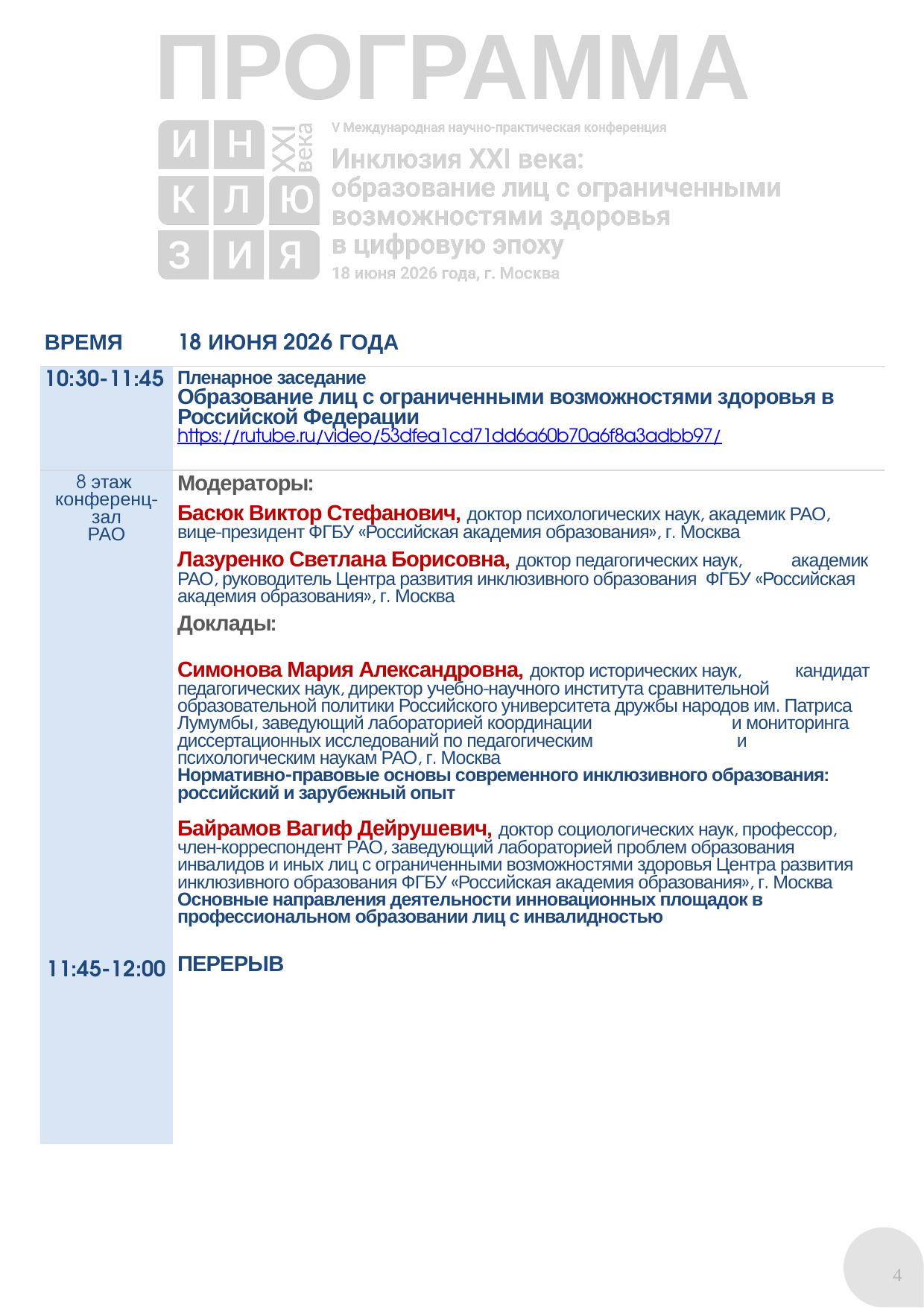

| ВРЕМЯ | 18 ИЮНЯ 2026 ГОДА |
| --- | --- |
| 10:30-11:45 | Пленарное заседание Образование лиц с ограниченными возможностями здоровья в Российской Федерации https://rutube.ru/video/53dfea1cd71dd6a60b70a6f8a3adbb97/ |
| 8 этаж конференц-зал РАО 11:45-12:00 | Модераторы: Басюк Виктор Стефанович, доктор психологических наук, академик РАО, вице-президент ФГБУ «Российская академия образования», г. Москва Лазуренко Светлана Борисовна, доктор педагогических наук, академик РАО, руководитель Центра развития инклюзивного образования ФГБУ «Российская академия образования», г. Москва Доклады: Симонова Мария Александровна, доктор исторических наук, кандидат педагогических наук, директор учебно-научного института сравнительной образовательной политики Российского университета дружбы народов им. Патриса Лумумбы, заведующий лабораторией координации и мониторинга диссертационных исследований по педагогическим и психологическим наукам РАО, г. Москва Нормативно-правовые основы современного инклюзивного образования: российский и зарубежный опыт Байрамов Вагиф Дейрушевич, доктор социологических наук, профессор, член-корреспондент РАО, заведующий лабораторией проблем образования инвалидов и иных лиц с ограниченными возможностями здоровья Центра развития инклюзивного образования ФГБУ «Российская академия образования», г. Москва Основные направления деятельности инновационных площадок в профессиональном образовании лиц с инвалидностью ПЕРЕРЫВ |
4